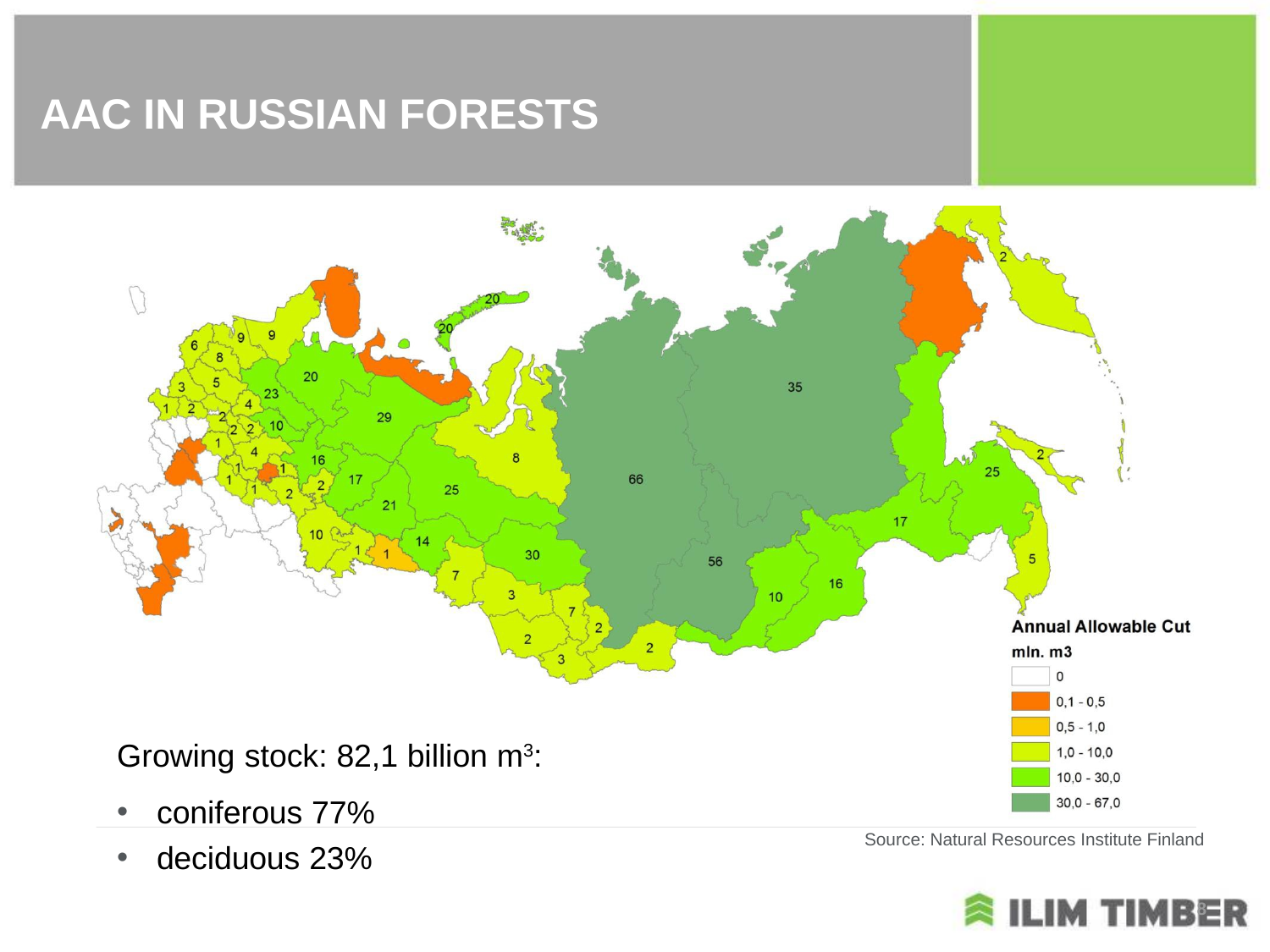

AAC IN RUSSIAN FORESTS

Growing stock: 82,1 billion m3:
coniferous 77%
deciduous 23%

Source: Natural Resources Institute Finland
8